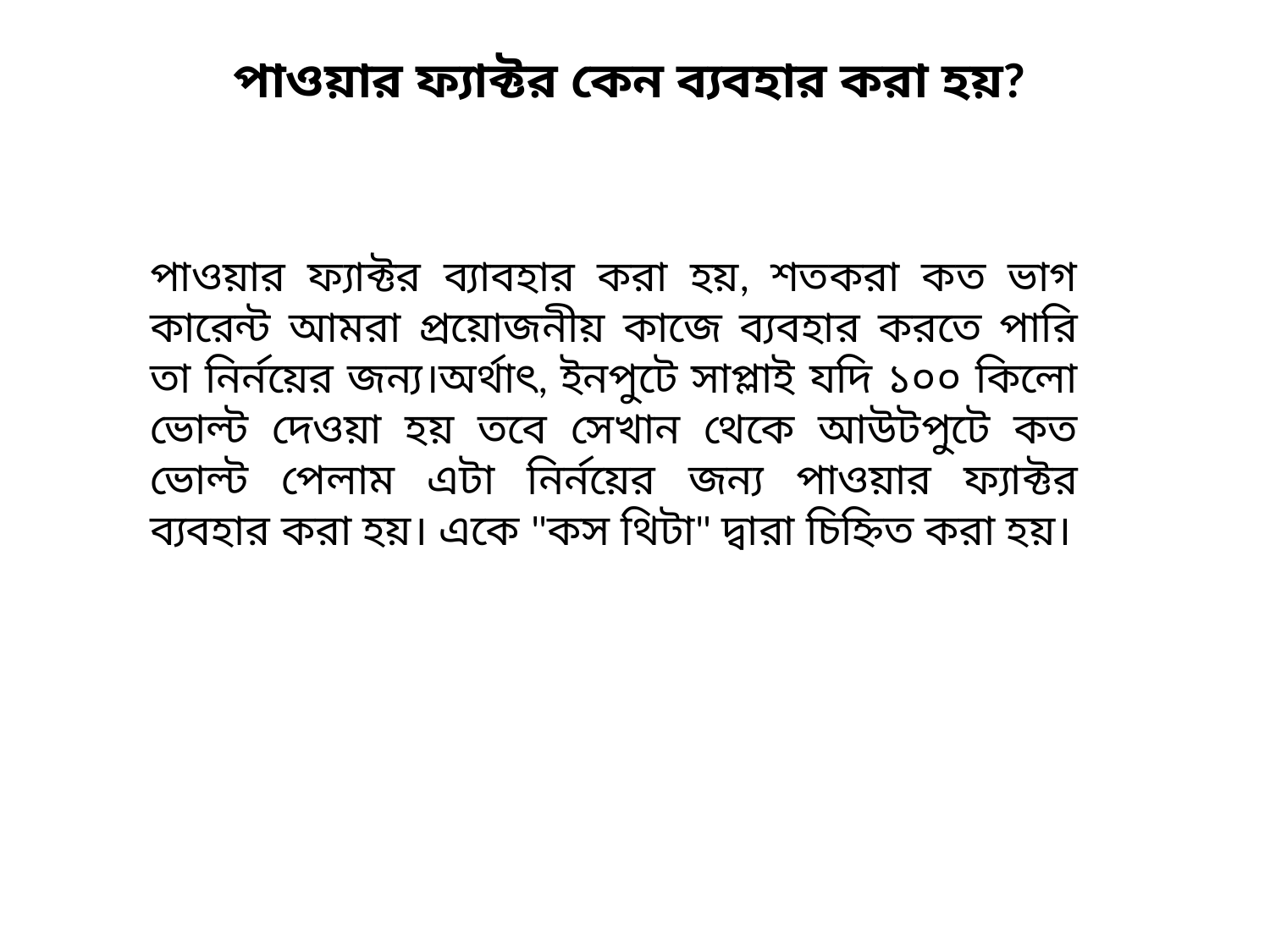

পাওয়ার ফ্যাক্টর কেন ব্যবহার করা হয়?
পাওয়ার ফ্যাক্টর ব্যাবহার করা হয়, শতকরা কত ভাগ কারেন্ট আমরা প্রয়োজনীয় কাজে ব্যবহার করতে পারি তা নির্নয়ের জন্য।অর্থাত্‍, ইনপুটে সাপ্লাই যদি ১০০ কিলো ভোল্ট দেওয়া হয় তবে সেখান থেকে আউটপুটে কত ভোল্ট পেলাম এটা নির্নয়ের জন্য পাওয়ার ফ্যাক্টর ব্যবহার করা হয়। একে "কস থিটা" দ্বারা চিহ্নিত করা হয়।